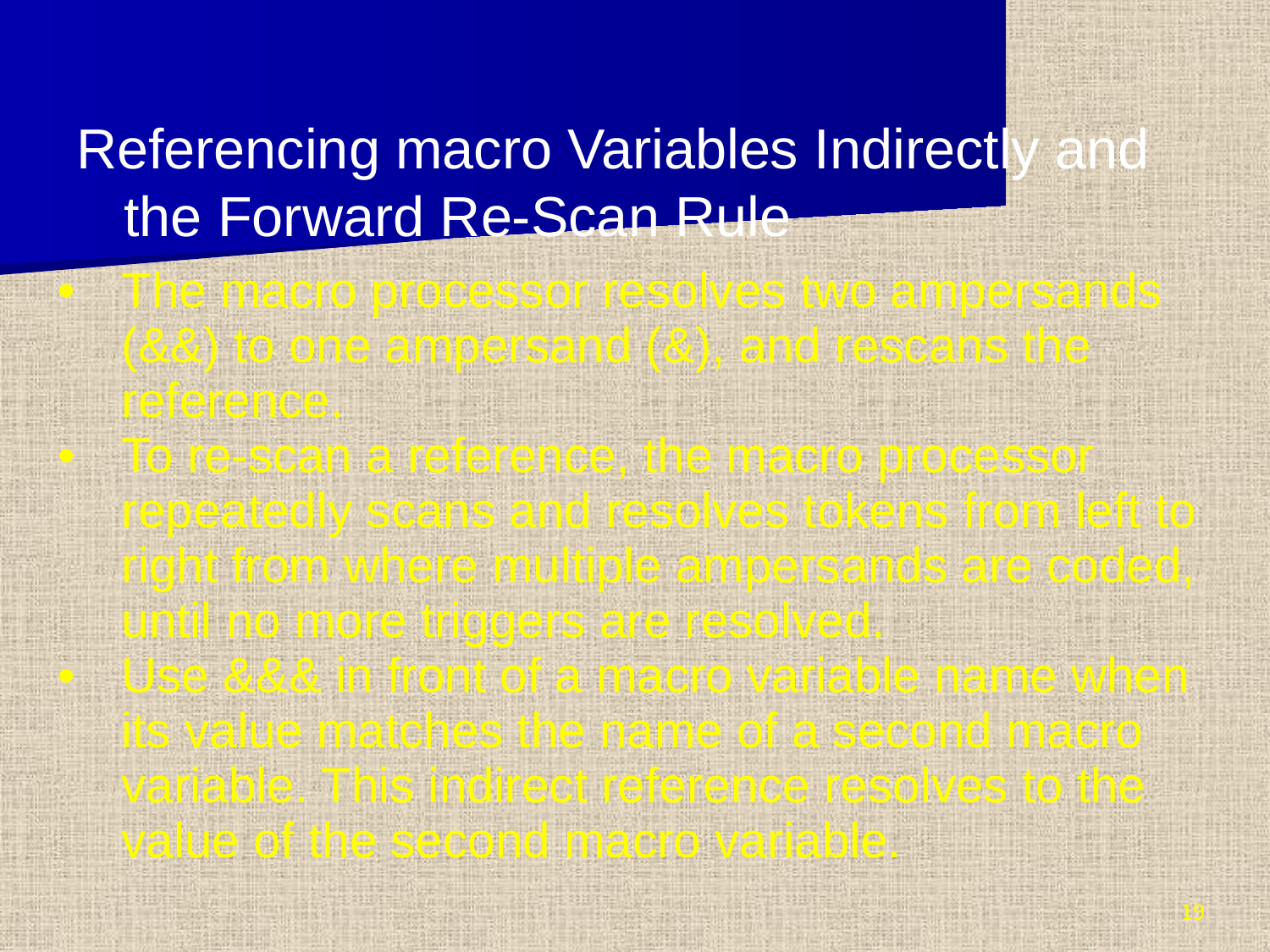

Referencing macro Variables Indirectly and the Forward Re-Scan Rule

| The macro processor resolves two ampersands (&&) to one ampersand (&), and rescans the reference. To re-scan a reference, the macro processor repeatedly scans and resolves tokens from left to right from where multiple ampersands are coded, until no more triggers are resolved. Use &&& in front of a macro variable name when its value matches the name of a second macro variable. This indirect reference resolves to the value of the second macro variable. |
| --- |
19